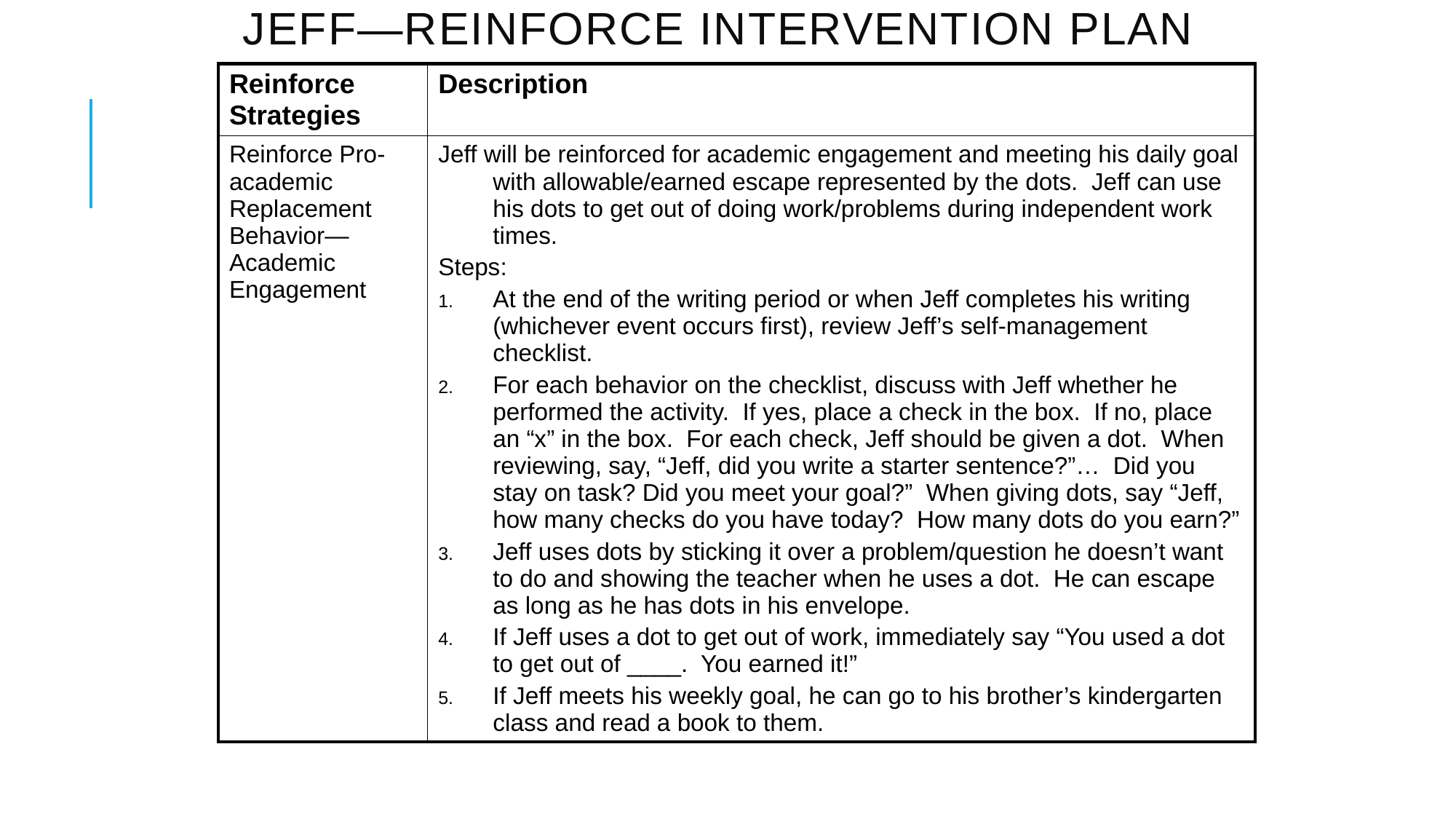

# Jeff—Reinforce Intervention Plan
| Reinforce Strategies | Description |
| --- | --- |
| Reinforce Pro-academic Replacement Behavior—Academic Engagement | Jeff will be reinforced for academic engagement and meeting his daily goal with allowable/earned escape represented by the dots. Jeff can use his dots to get out of doing work/problems during independent work times. Steps: At the end of the writing period or when Jeff completes his writing (whichever event occurs first), review Jeff’s self-management checklist. For each behavior on the checklist, discuss with Jeff whether he performed the activity. If yes, place a check in the box. If no, place an “x” in the box. For each check, Jeff should be given a dot. When reviewing, say, “Jeff, did you write a starter sentence?”… Did you stay on task? Did you meet your goal?” When giving dots, say “Jeff, how many checks do you have today? How many dots do you earn?” Jeff uses dots by sticking it over a problem/question he doesn’t want to do and showing the teacher when he uses a dot. He can escape as long as he has dots in his envelope. If Jeff uses a dot to get out of work, immediately say “You used a dot to get out of \_\_\_\_. You earned it!” If Jeff meets his weekly goal, he can go to his brother’s kindergarten class and read a book to them. |